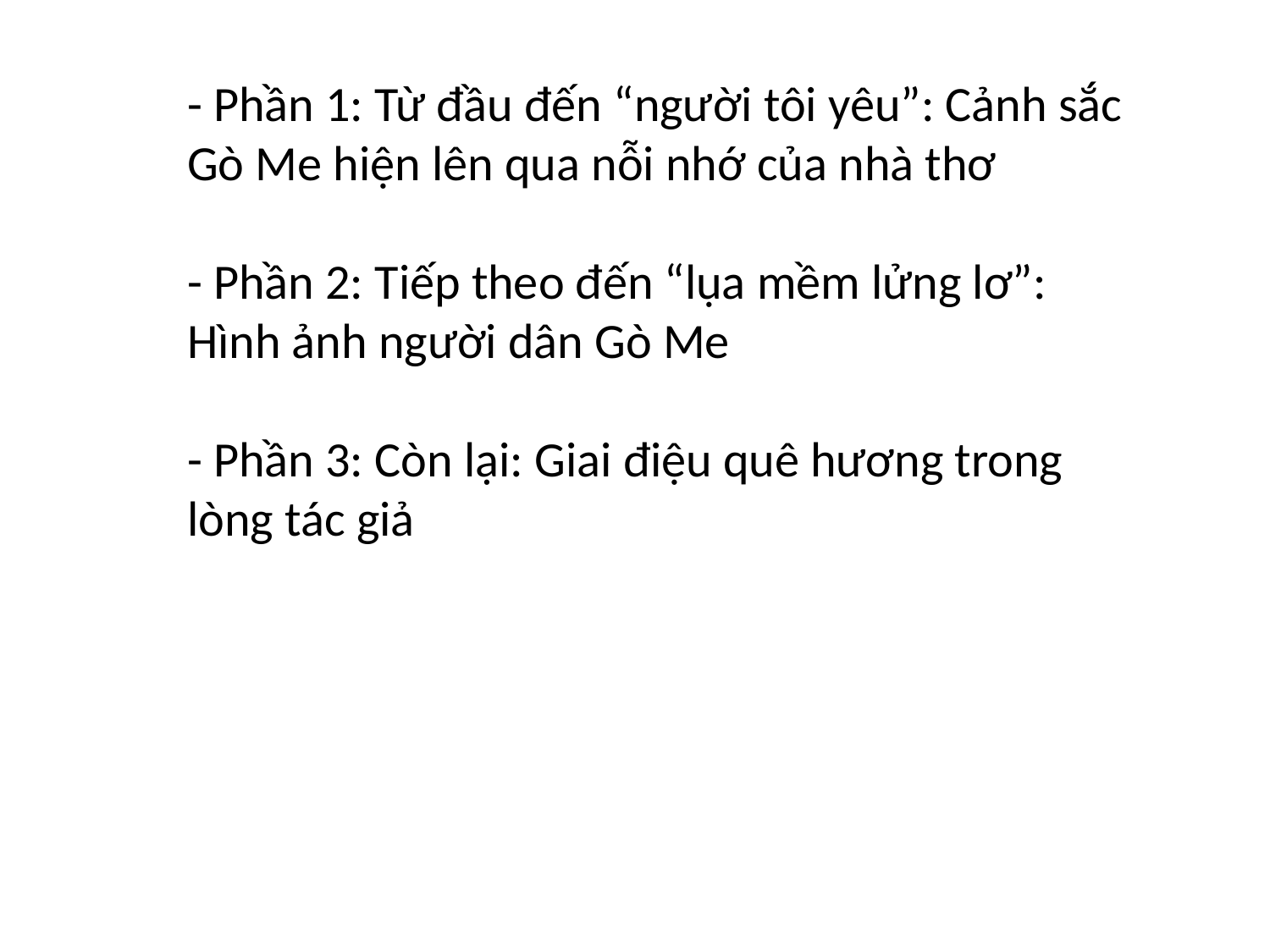

- Phần 1: Từ đầu đến “người tôi yêu”: Cảnh sắc Gò Me hiện lên qua nỗi nhớ của nhà thơ
- Phần 2: Tiếp theo đến “lụa mềm lửng lơ”: Hình ảnh người dân Gò Me
- Phần 3: Còn lại: Giai điệu quê hương trong lòng tác giả